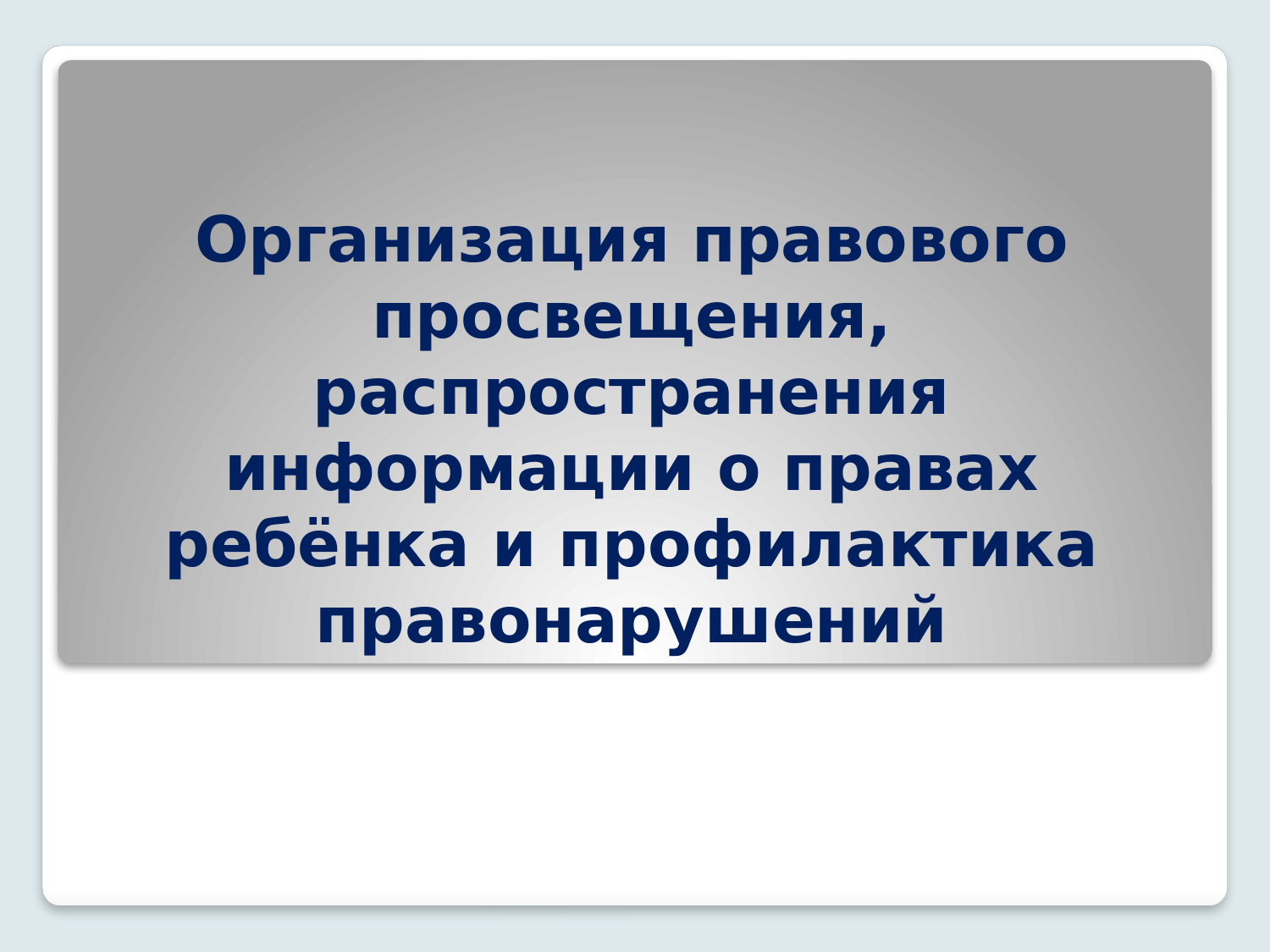

# Организация правового просвещения, распространения информации о правах ребёнка и профилактика правонарушений